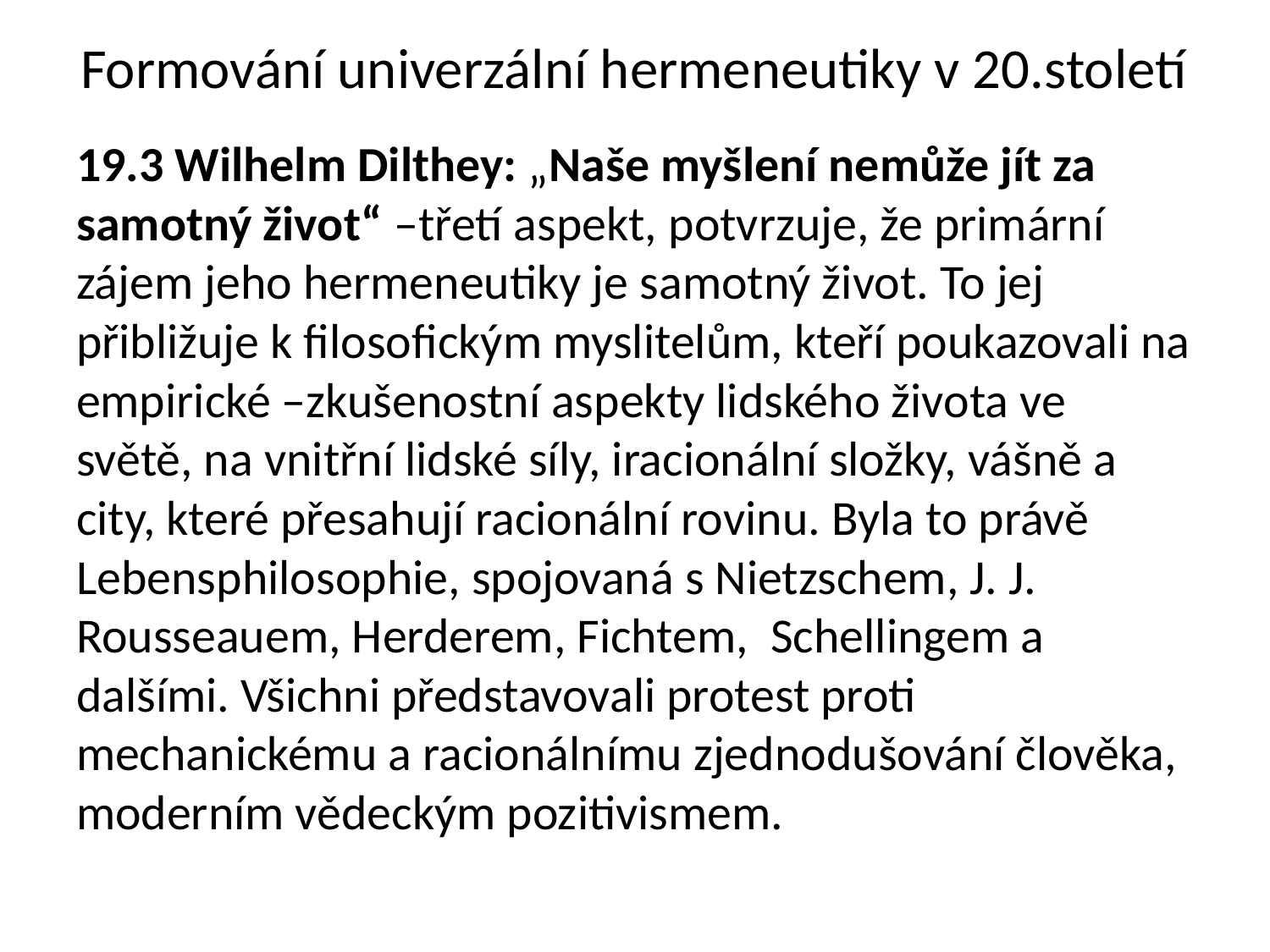

# Formování univerzální hermeneutiky v 20.století
19.3 Wilhelm Dilthey: „Naše myšlení nemůže jít za samotný život“ –třetí aspekt, potvrzuje, že primární zájem jeho hermeneutiky je samotný život. To jej přibližuje k filosofickým myslitelům, kteří poukazovali na empirické –zkušenostní aspekty lidského života ve světě, na vnitřní lidské síly, iracionální složky, vášně a city, které přesahují racionální rovinu. Byla to právě Lebensphilosophie, spojovaná s Nietzschem, J. J. Rousseauem, Herderem, Fichtem,  Schellingem a dalšími. Všichni představovali protest proti mechanickému a racionálnímu zjednodušování člověka, moderním vědeckým pozitivismem.